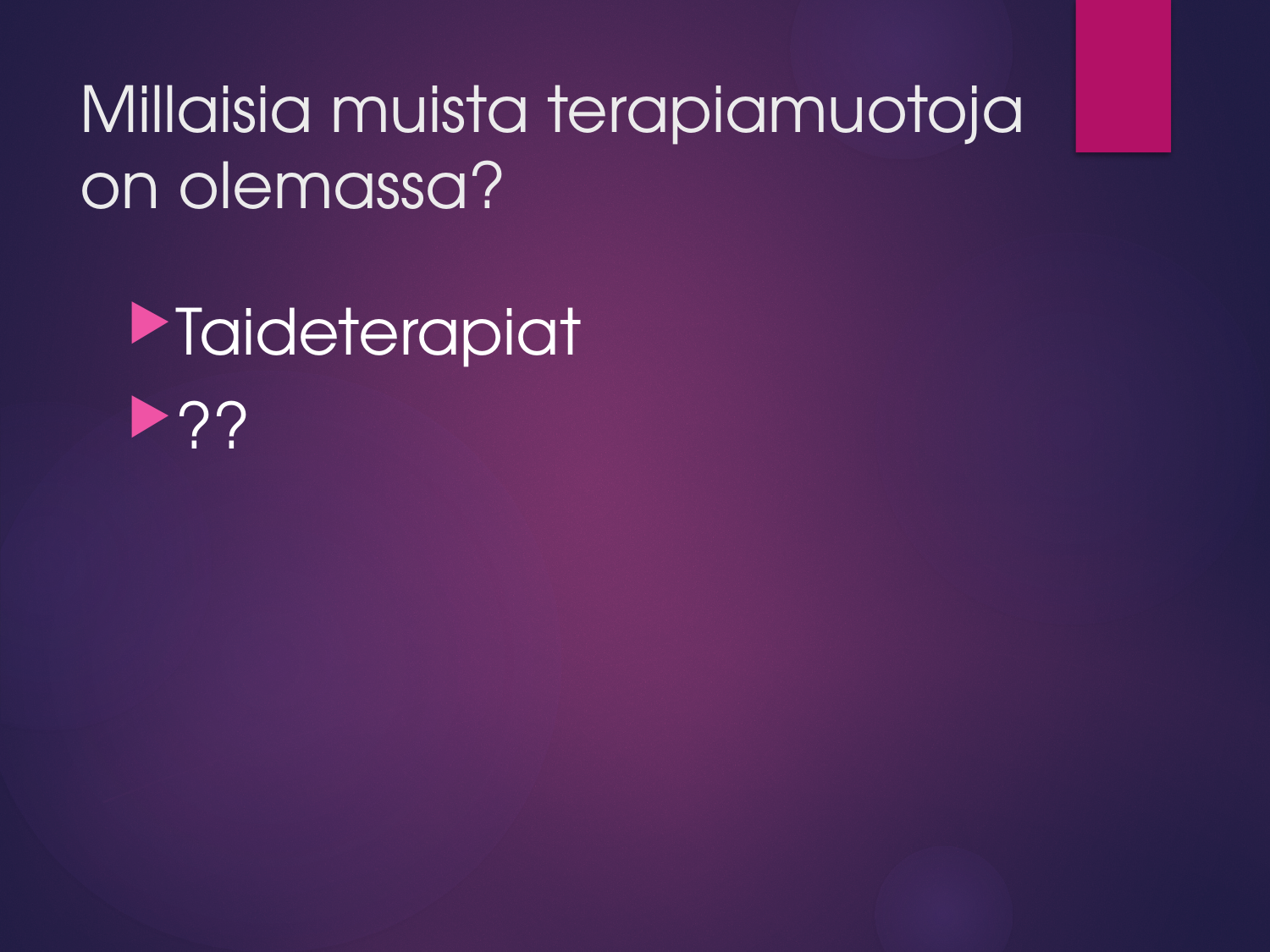

# Millaisia muista terapiamuotoja on olemassa?
Taideterapiat
??